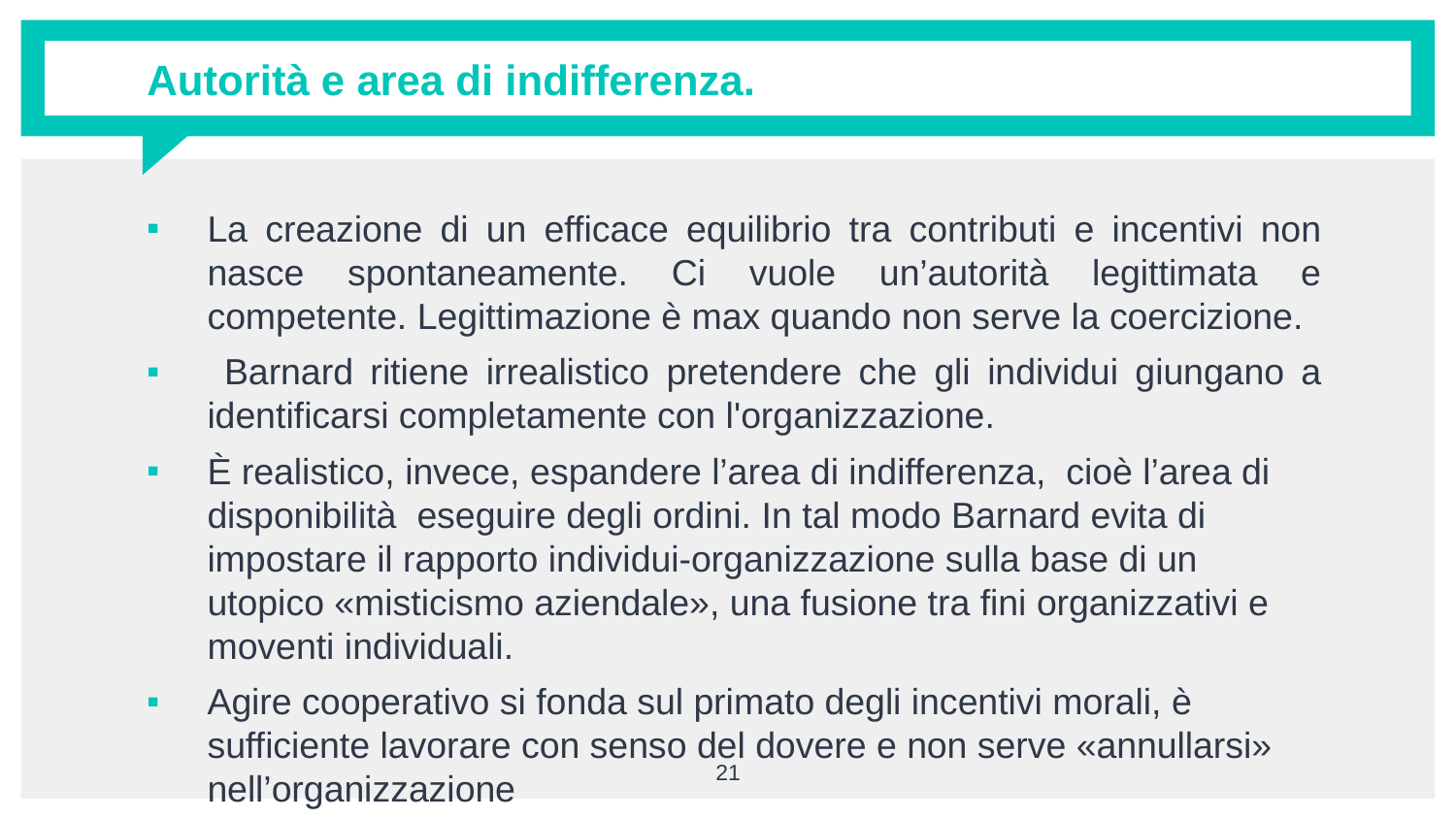

# Autorità e area di indifferenza.
La creazione di un efficace equilibrio tra contributi e incentivi non nasce spontaneamente. Ci vuole un’autorità legittimata e competente. Legittimazione è max quando non serve la coercizione.
 Barnard ritiene irrealistico pretendere che gli individui giungano a identificarsi completamente con l'organizzazione.
È realistico, invece, espandere l’area di indifferenza,  cioè l’area di disponibilità  eseguire degli ordini. In tal modo Barnard evita di impostare il rapporto individui-organizzazione sulla base di un utopico «misticismo aziendale», una fusione tra fini organizzativi e moventi individuali.
Agire cooperativo si fonda sul primato degli incentivi morali, è sufficiente lavorare con senso del dovere e non serve «annullarsi» nell’organizzazione

21